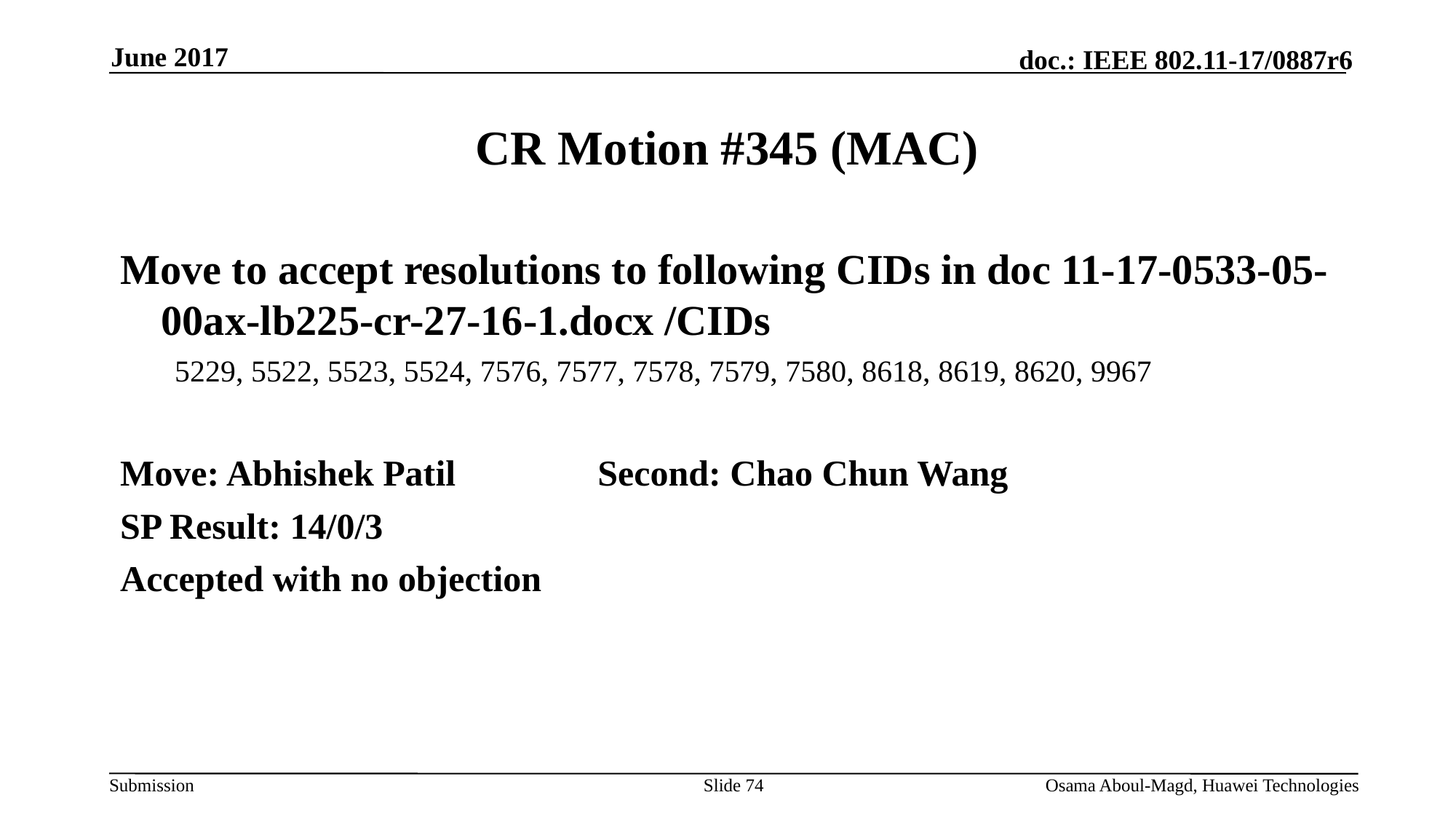

June 2017
# CR Motion #345 (MAC)
Move to accept resolutions to following CIDs in doc 11-17-0533-05-00ax-lb225-cr-27-16-1.docx /CIDs
5229, 5522, 5523, 5524, 7576, 7577, 7578, 7579, 7580, 8618, 8619, 8620, 9967

Move: Abhishek Patil 		Second: Chao Chun Wang
SP Result: 14/0/3
Accepted with no objection
Slide 74
Osama Aboul-Magd, Huawei Technologies